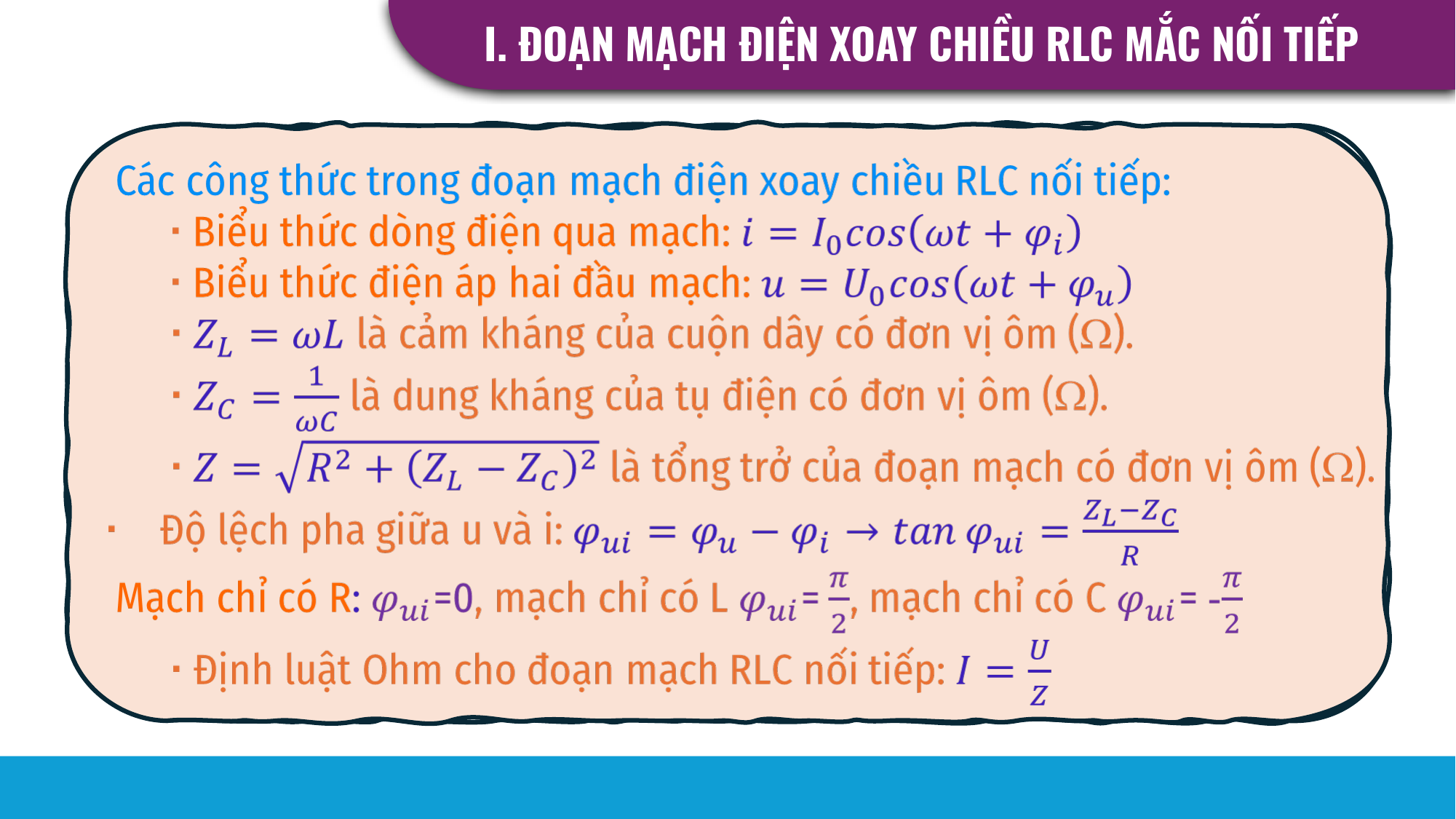

I. ĐOẠN MẠCH ĐIỆN XOAY CHIỀU RLC MẮC NỐI TIẾP